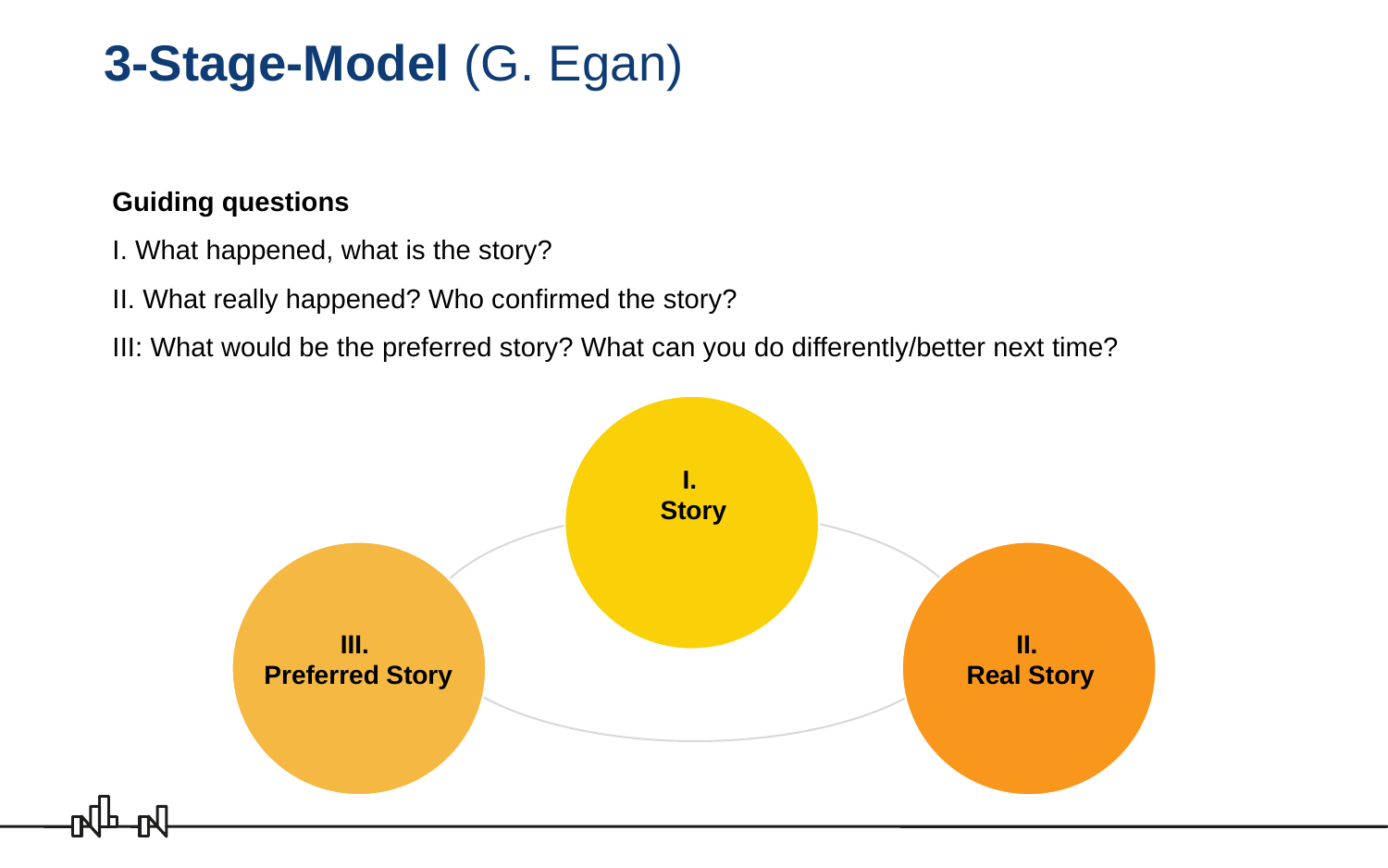

# 3-Stage-Model (G. Egan)
Guiding questions
I. What happened, what is the story?
II. What really happened? Who confirmed the story?
III: What would be the preferred story? What can you do differently/better next time?

I.
Story

III.
Preferred Story
II.
Real Story
Hinweise:
Zeit (5‘)
/Demo